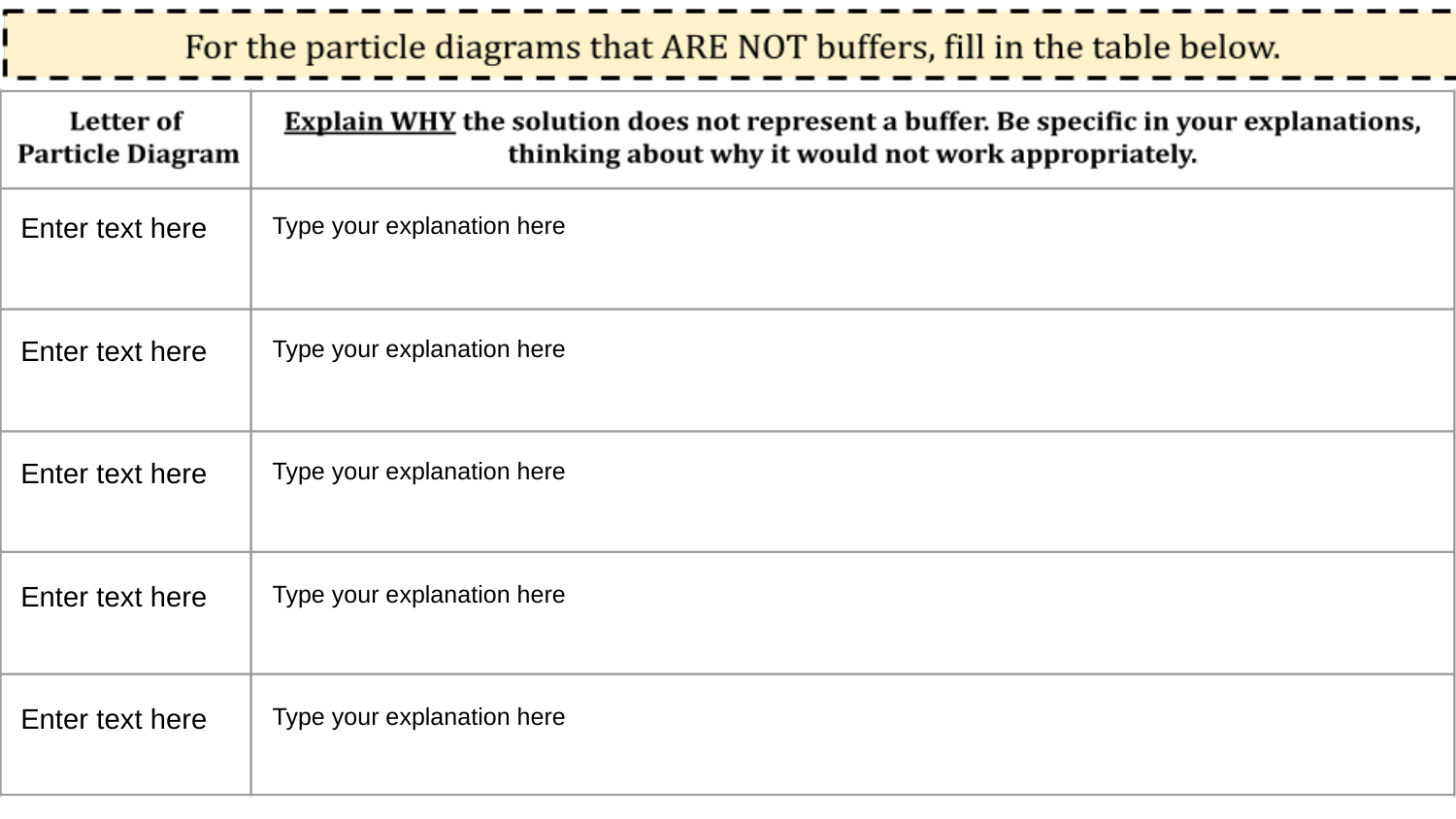

Enter text here
Type your explanation here
Enter text here
Type your explanation here
Enter text here
Type your explanation here
Enter text here
Type your explanation here
Enter text here
Type your explanation here